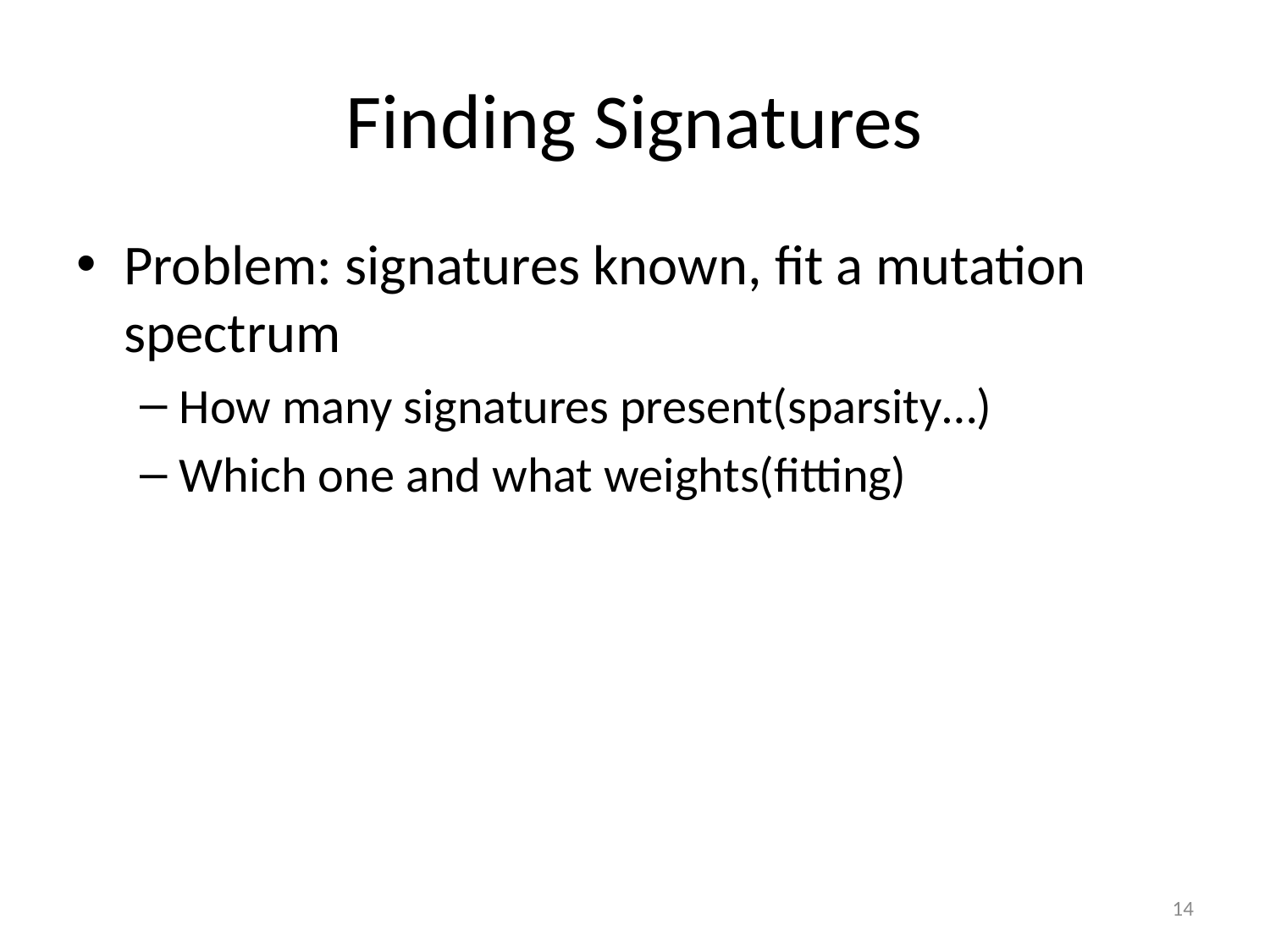

# Finding Signatures
Problem: signatures known, fit a mutation spectrum
How many signatures present(sparsity…)
Which one and what weights(fitting)
14